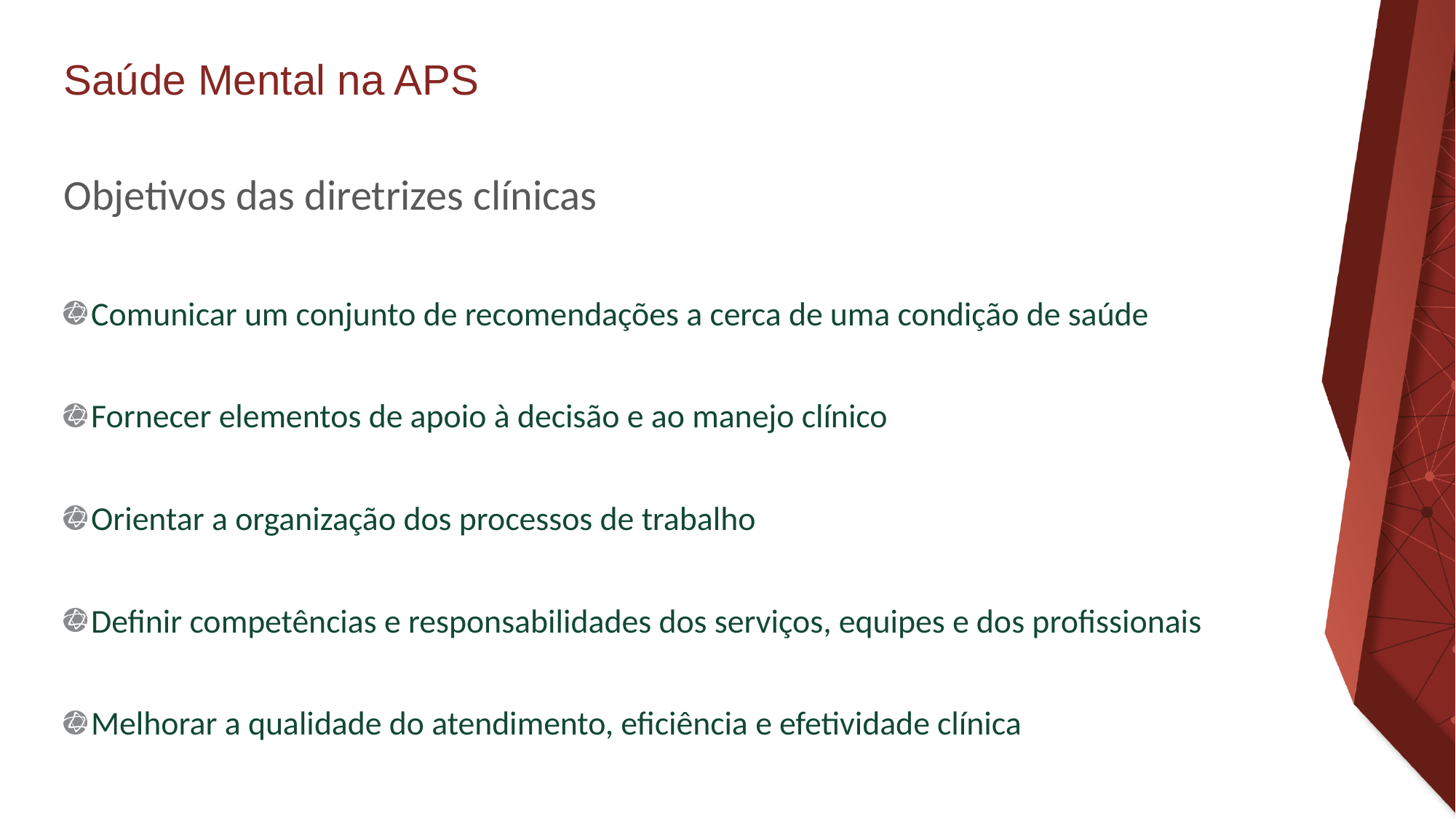

# Objetivos das diretrizes clínicas
Comunicar um conjunto de recomendações a cerca de uma condição de saúde

Fornecer elementos de apoio à decisão e ao manejo clínico

Orientar a organização dos processos de trabalho

Definir competências e responsabilidades dos serviços, equipes e dos profissionais

Melhorar a qualidade do atendimento, eficiência e efetividade clínica